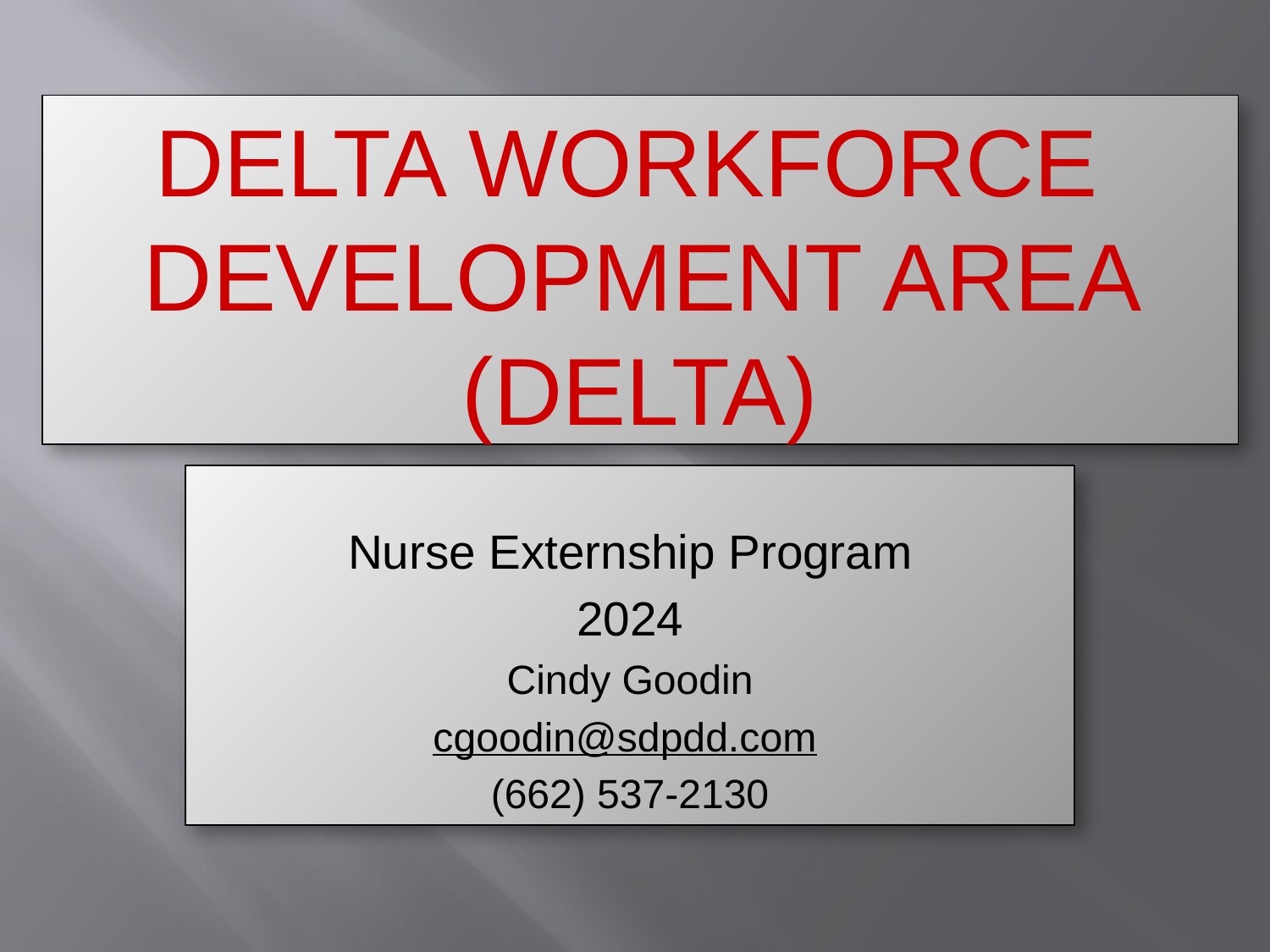

# Delta Workforce Development Area (DELTA)

Nurse Externship Program
2024
Cindy Goodin
cgoodin@sdpdd.com
(662) 537-2130